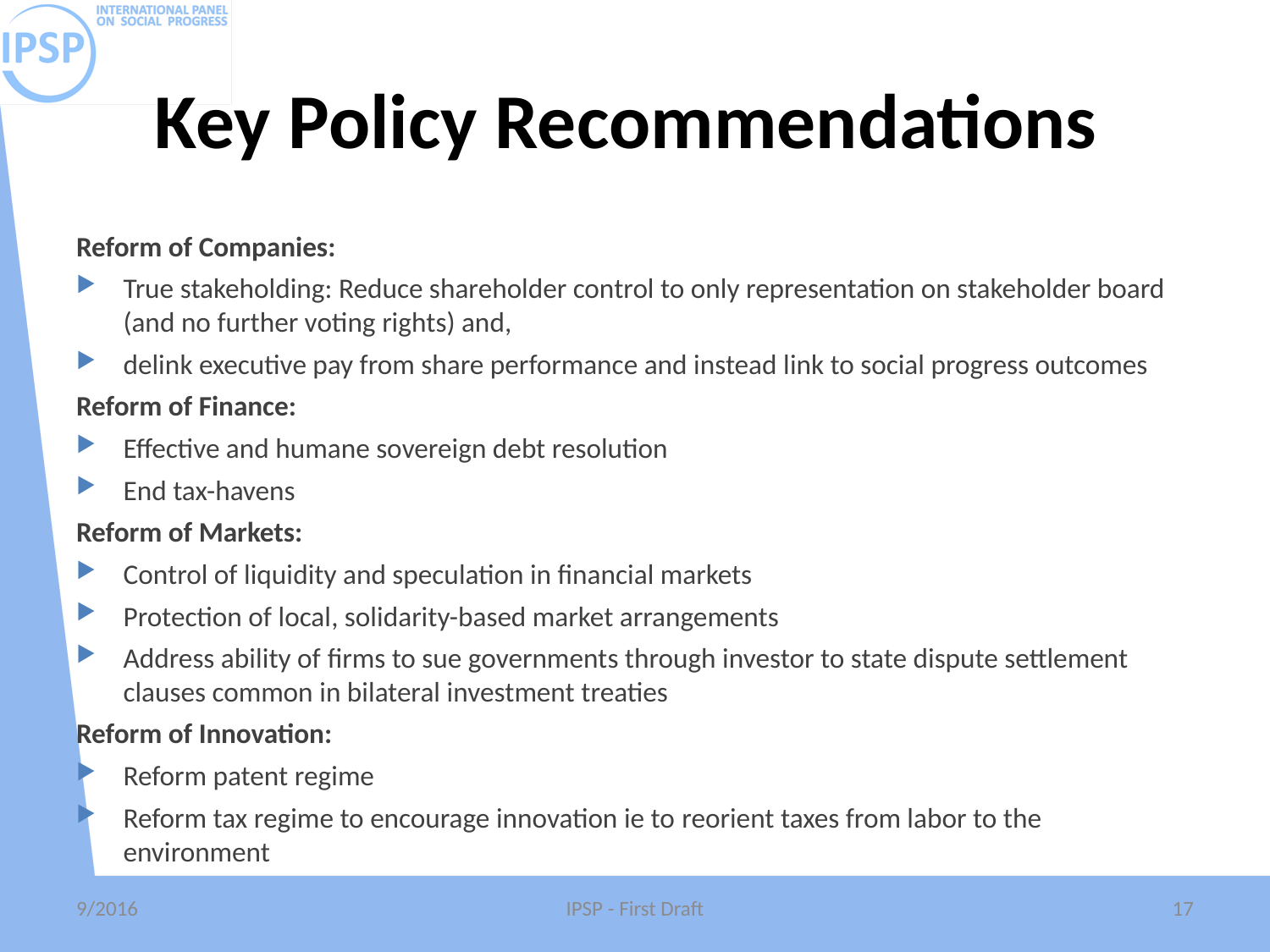

# Key Policy Recommendations
Reform of Companies:
True stakeholding: Reduce shareholder control to only representation on stakeholder board (and no further voting rights) and,
delink executive pay from share performance and instead link to social progress outcomes
Reform of Finance:
Effective and humane sovereign debt resolution
End tax-havens
Reform of Markets:
Control of liquidity and speculation in financial markets
Protection of local, solidarity-based market arrangements
Address ability of firms to sue governments through investor to state dispute settlement clauses common in bilateral investment treaties
Reform of Innovation:
Reform patent regime
Reform tax regime to encourage innovation ie to reorient taxes from labor to the environment

9/2016
IPSP - First Draft
17